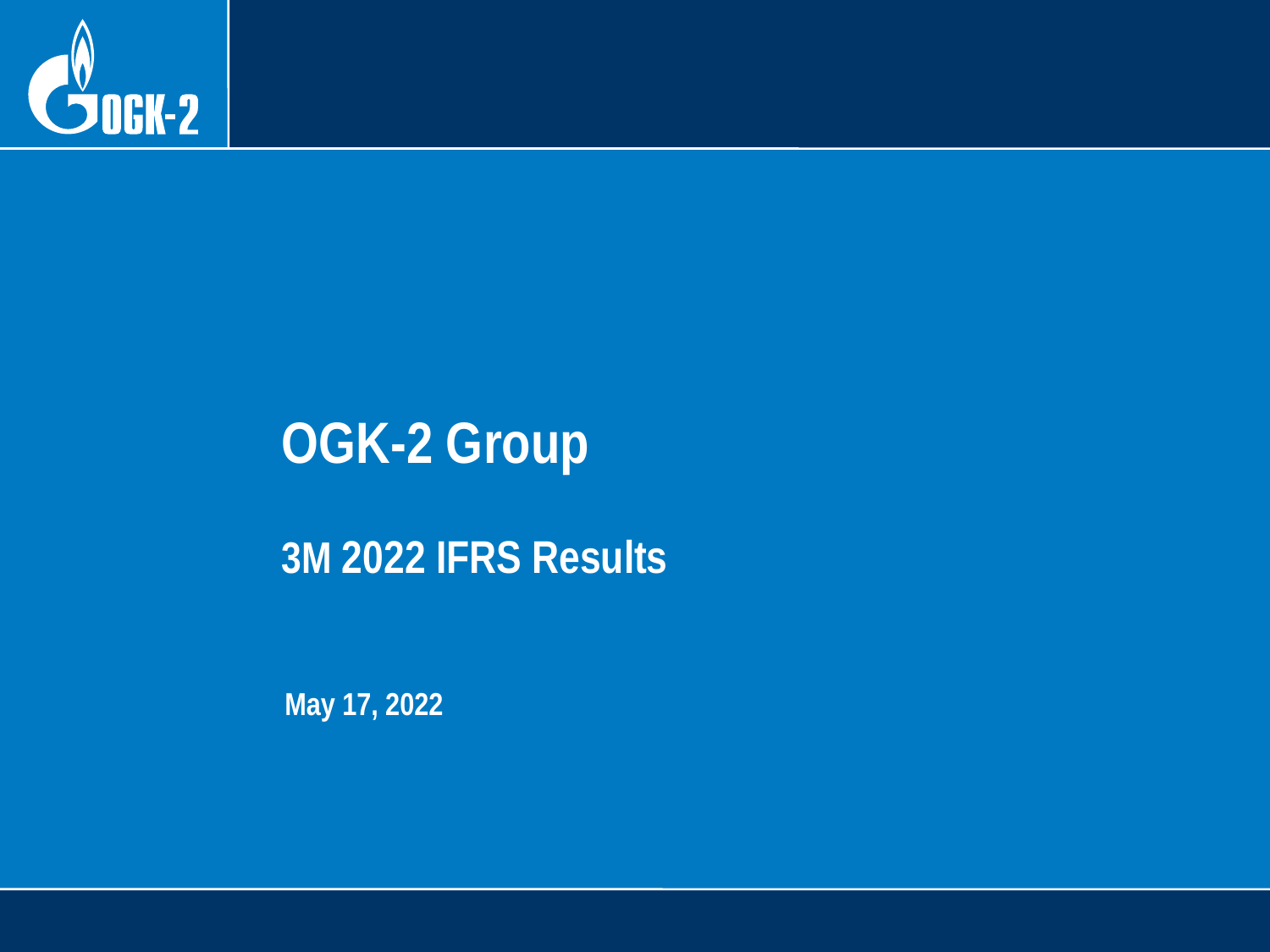

OGK-2 Group
3M 2022 IFRS Results
May 17, 2022